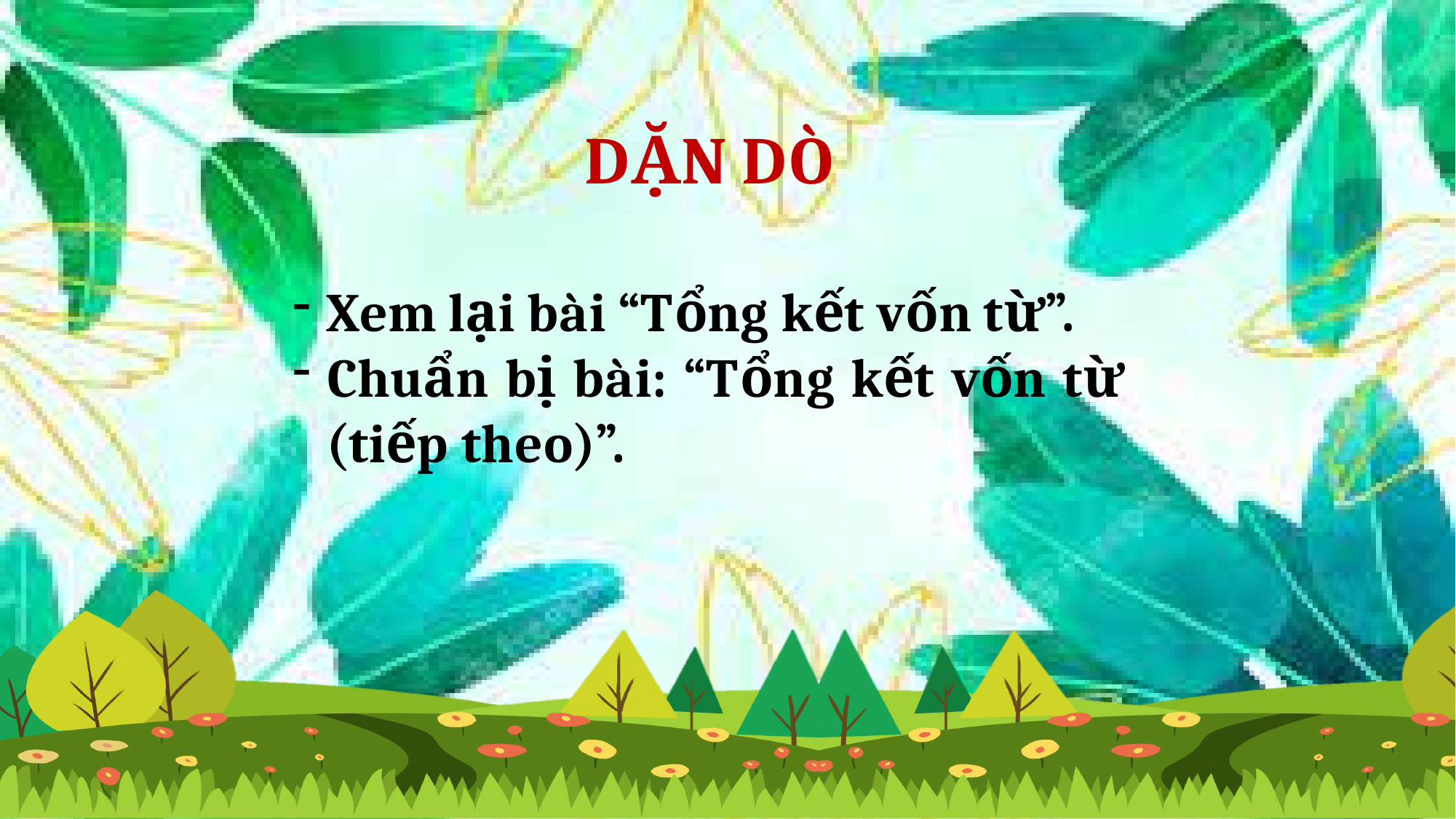

DẶN DÒ

Xem lại bài “Tổng kết vốn từ”.
Chuẩn bị bài: “Tổng kết vốn từ (tiếp theo)”.